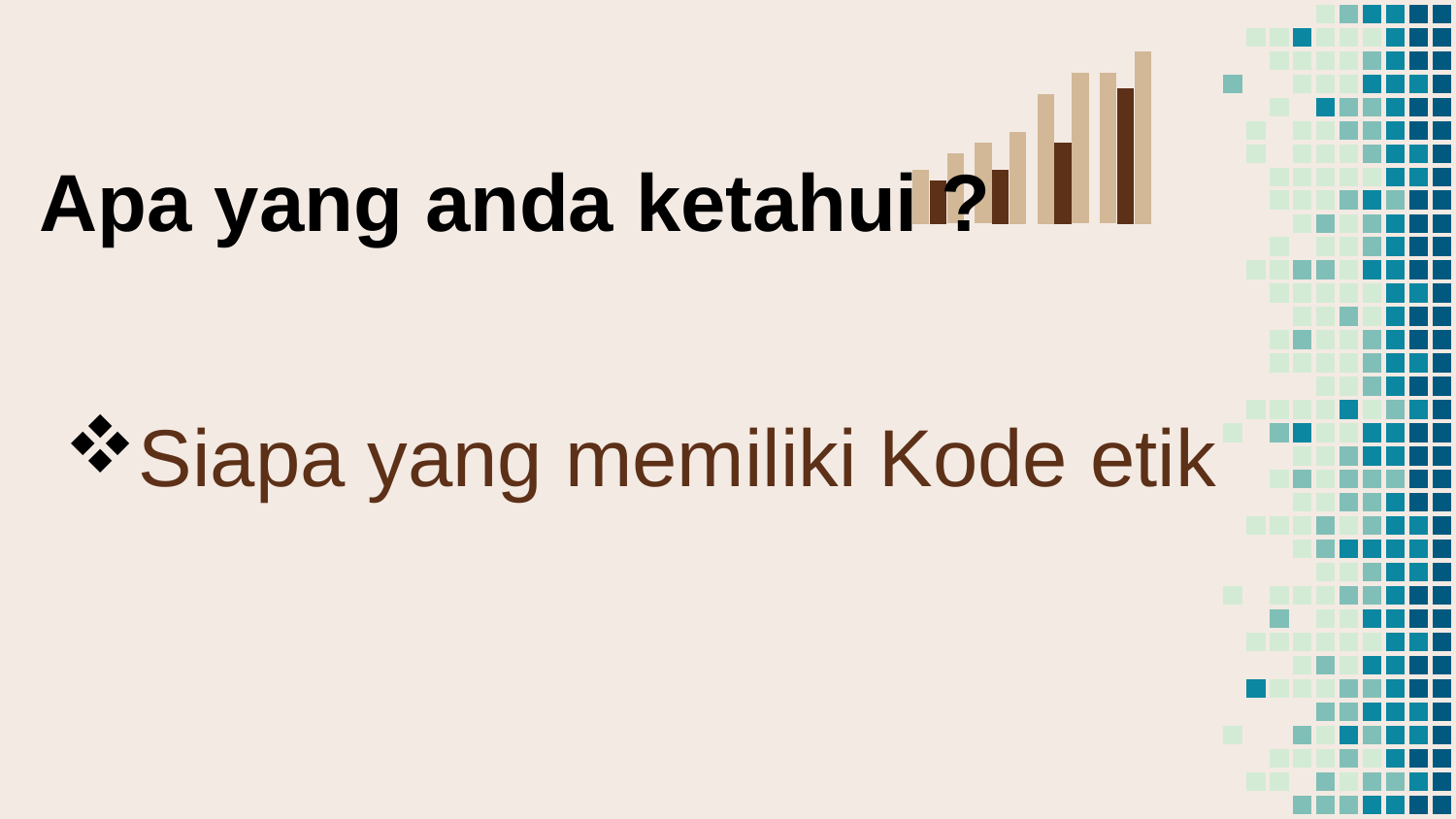

# Apa yang anda ketahui ?
Siapa yang memiliki Kode etik